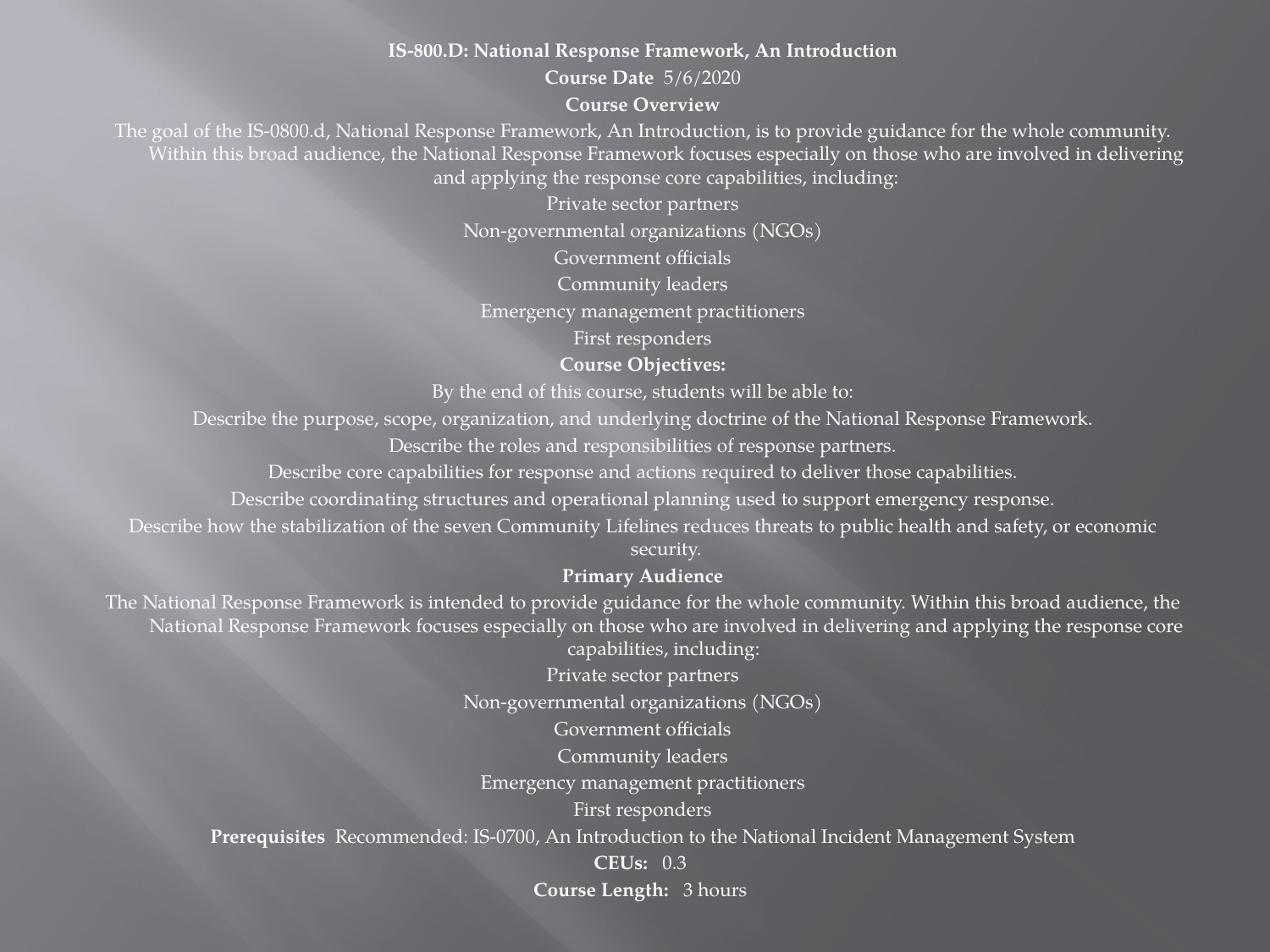

IS-800.D: National Response Framework, An Introduction
Course Date  5/6/2020
Course Overview
The goal of the IS-0800.d, National Response Framework, An Introduction, is to provide guidance for the whole community. Within this broad audience, the National Response Framework focuses especially on those who are involved in delivering and applying the response core capabilities, including:
Private sector partners
Non-governmental organizations (NGOs)
Government officials
Community leaders
Emergency management practitioners
First responders
Course Objectives:
By the end of this course, students will be able to:
Describe the purpose, scope, organization, and underlying doctrine of the National Response Framework.
Describe the roles and responsibilities of response partners.
Describe core capabilities for response and actions required to deliver those capabilities.
Describe coordinating structures and operational planning used to support emergency response.
Describe how the stabilization of the seven Community Lifelines reduces threats to public health and safety, or economic security.
Primary Audience
The National Response Framework is intended to provide guidance for the whole community. Within this broad audience, the National Response Framework focuses especially on those who are involved in delivering and applying the response core capabilities, including:
Private sector partners
Non-governmental organizations (NGOs)
Government officials
Community leaders
Emergency management practitioners
First responders
Prerequisites  Recommended: IS-0700, An Introduction to the National Incident Management System
CEUs:   0.3
Course Length:   3 hours